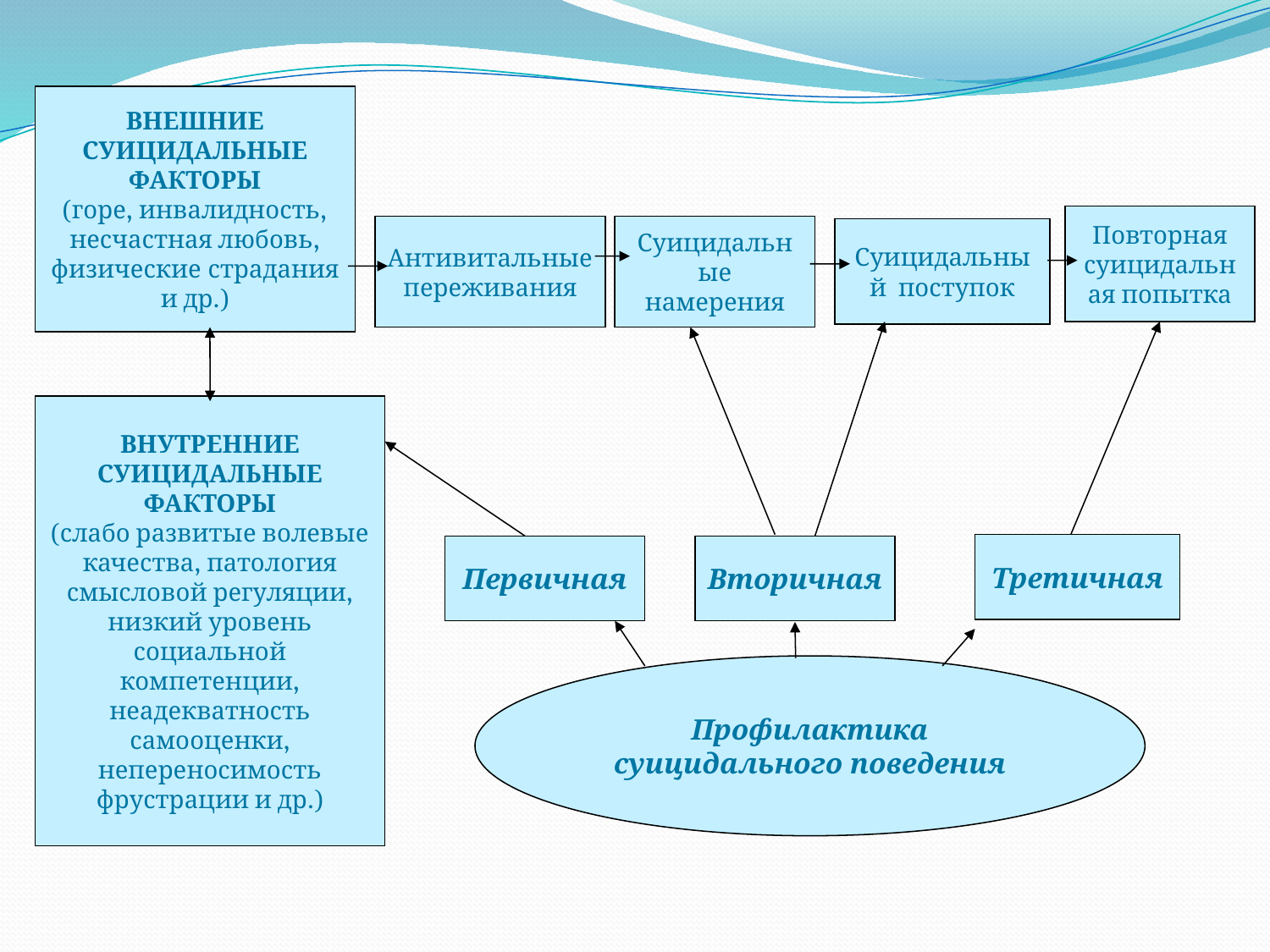

ВНЕШНИЕ СУИЦИДАЛЬНЫЕ ФАКТОРЫ
(горе, инвалидность, несчастная любовь, физические страдания и др.)
Повторная суицидальная попытка
Антивитальные переживания
Суицидальные намерения
Суицидальный  поступок

ВНУТРЕННИЕ СУИЦИДАЛЬНЫЕ ФАКТОРЫ
(слабо развитые волевые качества, патология смысловой регуляции, низкий уровень социальной компетенции, неадекватность самооценки, непереносимость фрустрации и др.)

Третичная
Первичная
Вторичная

Профилактика суицидального поведения